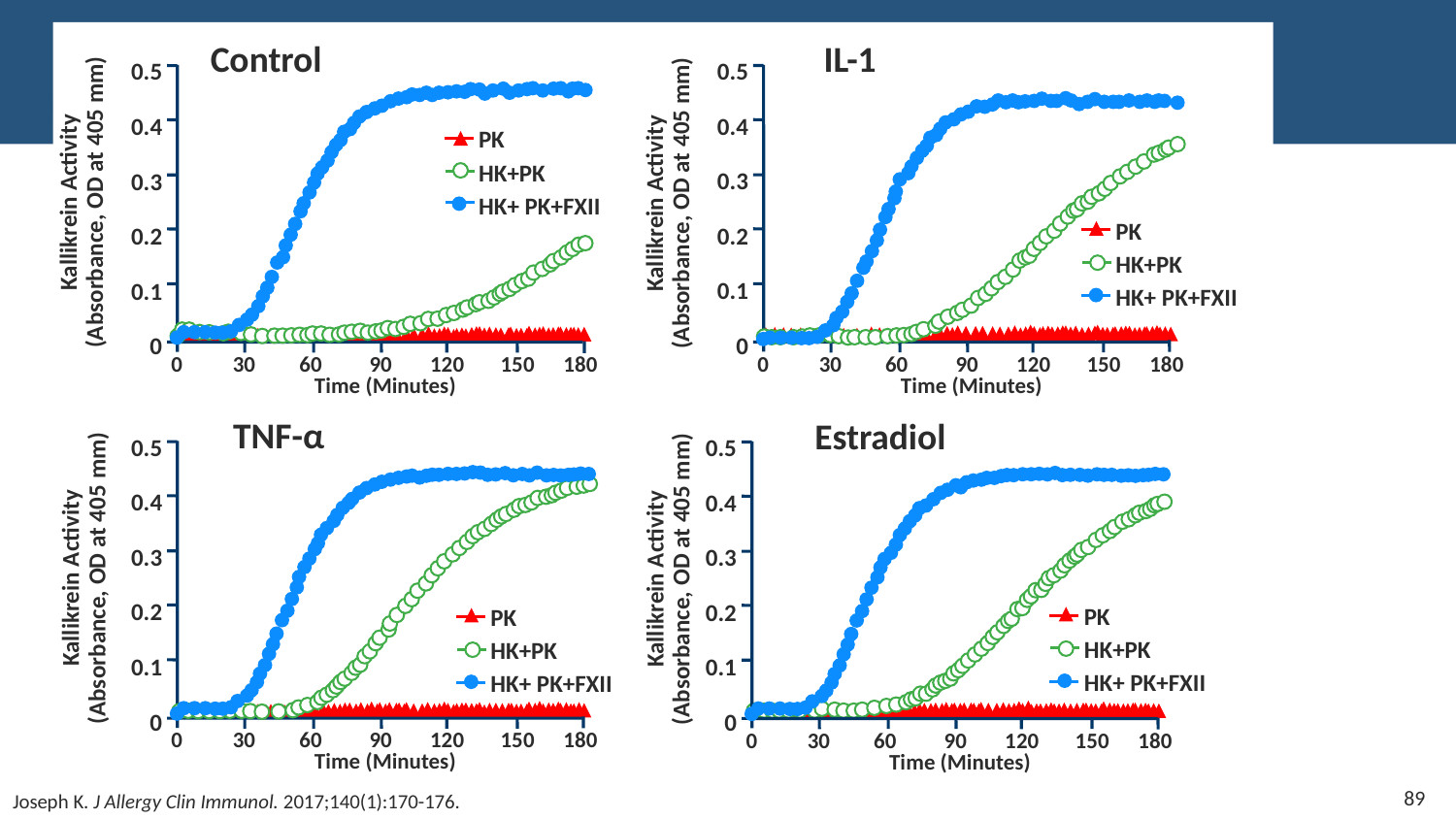

0.5
0.4
0.3
0.2
0.1
0
0.5
0.4
0.3
0.2
0.1
0
Control
IL-1

PK
HK+PK
HK+ PK+FXII

Kallikrein Activity
(Absorbance, OD at 405 mm)
Kallikrein Activity
(Absorbance, OD at 405 mm)
PK
HK+PK
HK+ PK+FXII

0	30	 60	90	 120	150	180
Time (Minutes)
0	30	 60	90	 120	150	180
Time (Minutes)
0.5
0.4
0.3
0.2
0.1
0
0.5
0.4
0.3
0.2
0.1
0
TNF-α
Estradiol

Kallikrein Activity
(Absorbance, OD at 405 mm)
Kallikrein Activity
(Absorbance, OD at 405 mm)
PK
HK+PK
HK+ PK+FXII

PK
HK+PK
HK+ PK+FXII

0	30	 60	90	 120	150	180
Time (Minutes)
0	30	 60	90	 120	150	180
Time (Minutes)
# Optimizing Non-pharmacologic Treatment
Management of Trigger Factors
Stress: Physical or Mental
Iatrogenic Trauma: Surgical or Dental Procedures
Infection
Medications: Estrogen and ACE-I
4
3.5
3
2.5
2
1.5
1
0.5
0

*
*
Concentration
(ng/mL)

*
*

*
0
1
5
10
20
30

*
*
*
*
Hsp90 (ng/mL)

*

*

*

*

	Interleukin 1 beta	TNF alpha	Estradiol
89
Joseph K. J Allergy Clin Immunol. 2017;140(1):170-176.